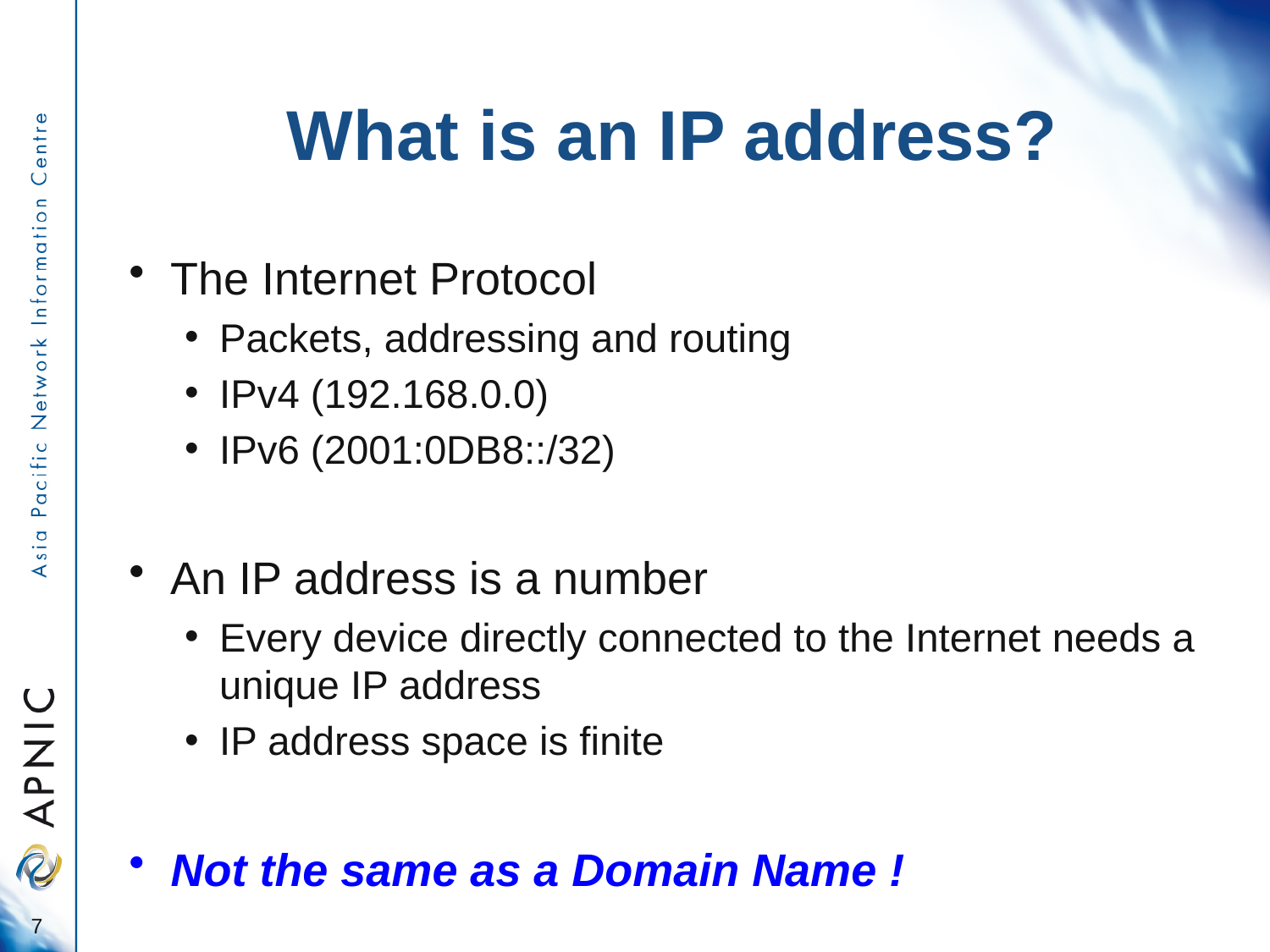

# What is an IP address?
The Internet Protocol
Packets, addressing and routing
IPv4 (192.168.0.0)
IPv6 (2001:0DB8::/32)

An IP address is a number
Every device directly connected to the Internet needs a unique IP address
IP address space is finite

Not the same as a Domain Name !

7